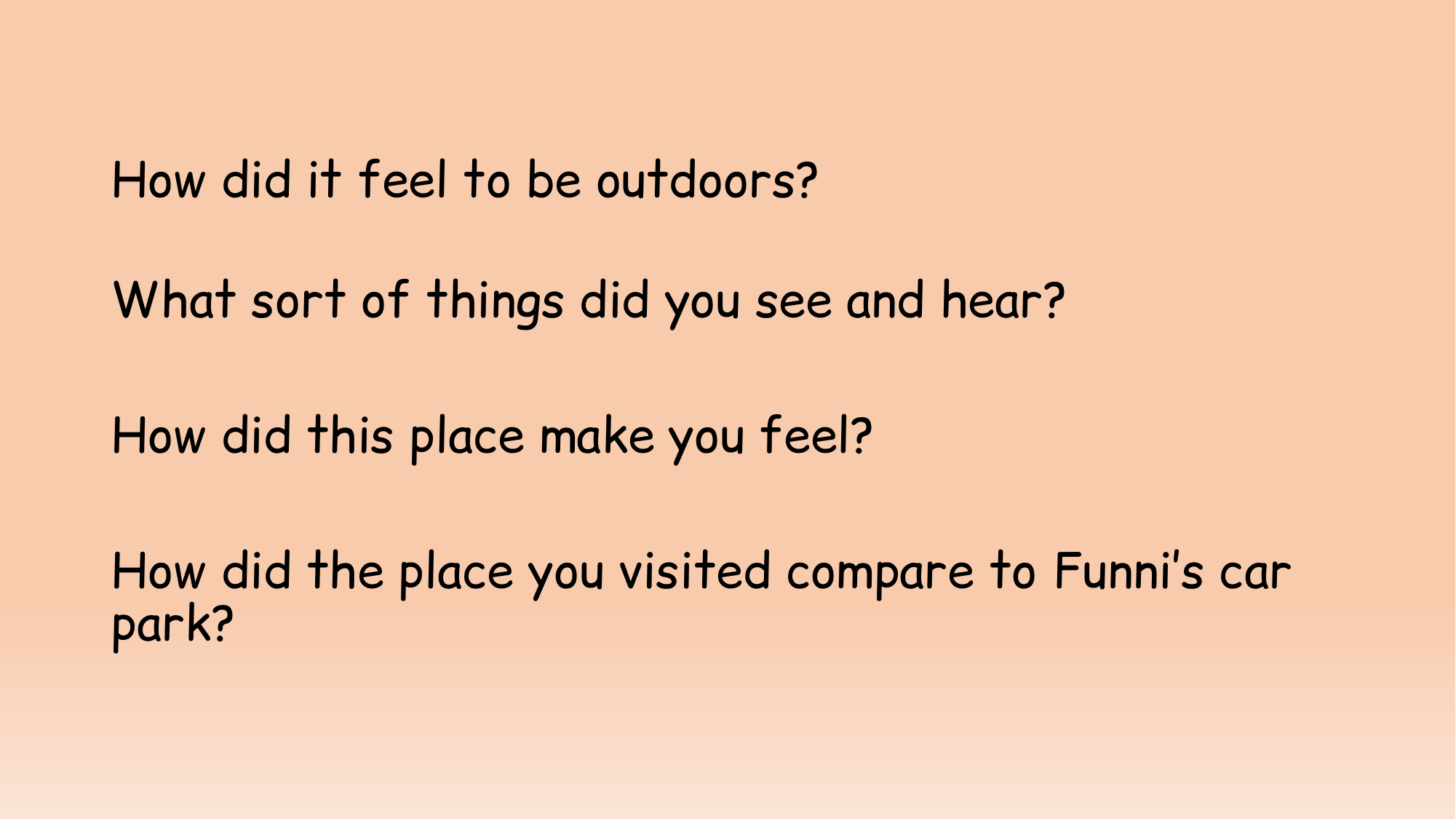

How did it feel to be outdoors?
What sort of things did you see and hear?

How did this place make you feel?

How did the place you visited compare to Funni’s car park?